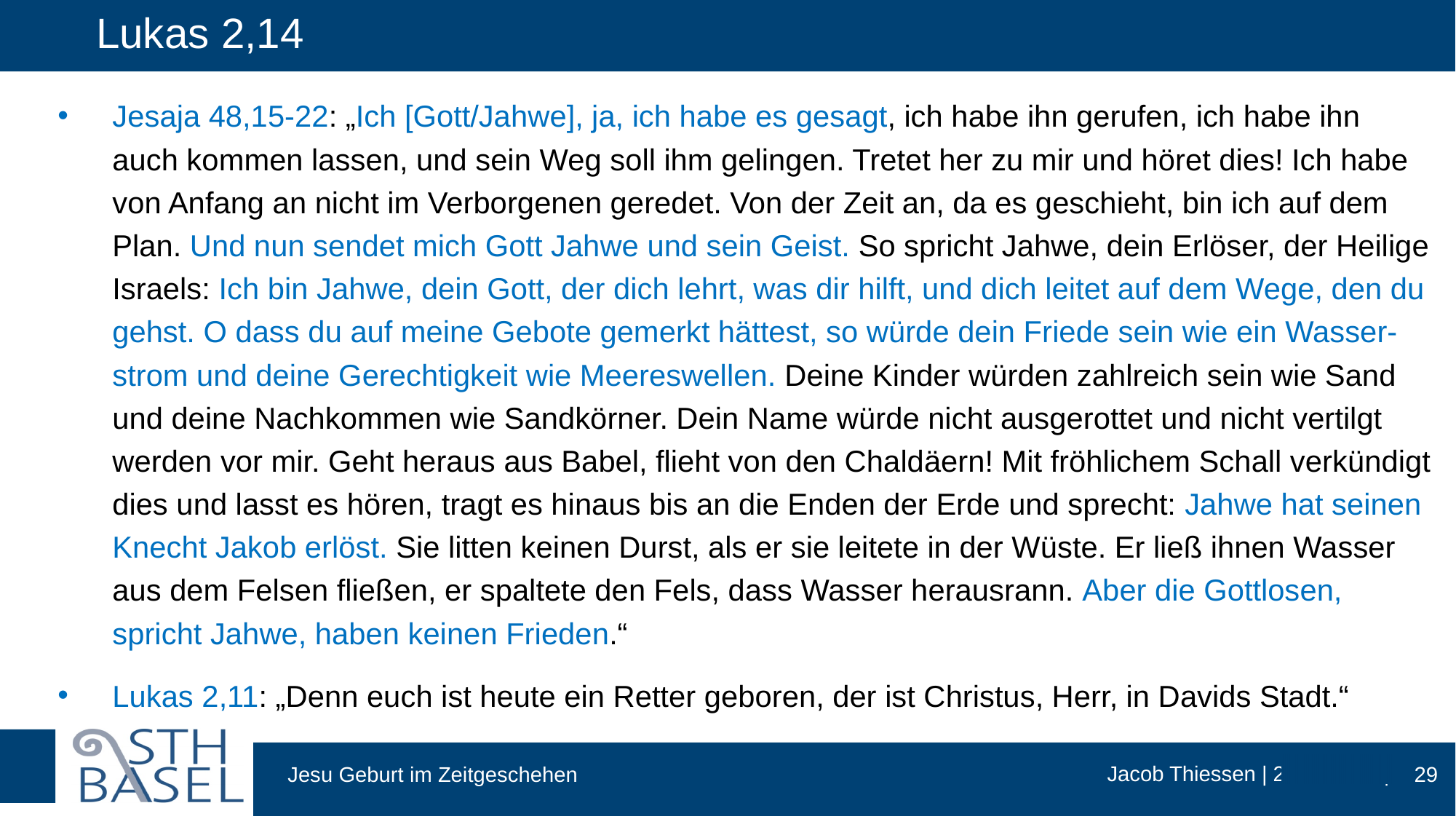

# Lukas 2,14
Jesaja 48,15-22: „Ich [Gott/Jahwe], ja, ich habe es gesagt, ich habe ihn gerufen, ich habe ihn auch kommen lassen, und sein Weg soll ihm gelingen. Tretet her zu mir und höret dies! Ich habe von Anfang an nicht im Verborgenen geredet. Von der Zeit an, da es geschieht, bin ich auf dem Plan. Und nun sendet mich Gott Jahwe und sein Geist. So spricht Jahwe, dein Erlöser, der Heilige Israels: Ich bin Jahwe, dein Gott, der dich lehrt, was dir hilft, und dich leitet auf dem Wege, den du gehst. O dass du auf meine Gebote gemerkt hättest, so würde dein Friede sein wie ein Wasser-strom und deine Gerechtigkeit wie Meereswellen. Deine Kinder würden zahlreich sein wie Sand und deine Nachkommen wie Sandkörner. Dein Name würde nicht ausgerottet und nicht vertilgt werden vor mir. Geht heraus aus Babel, flieht von den Chaldäern! Mit fröhlichem Schall verkündigt dies und lasst es hören, tragt es hinaus bis an die Enden der Erde und sprecht: Jahwe hat seinen Knecht Jakob erlöst. Sie litten keinen Durst, als er sie leitete in der Wüste. Er ließ ihnen Wasser aus dem Felsen fließen, er spaltete den Fels, dass Wasser herausrann. Aber die Gottlosen, spricht Jahwe, haben keinen Frieden.“
Lukas 2,11: „Denn euch ist heute ein Retter geboren, der ist Christus, Herr, in Davids Stadt.“
Jesu Geburt im Zeitgeschehen
29